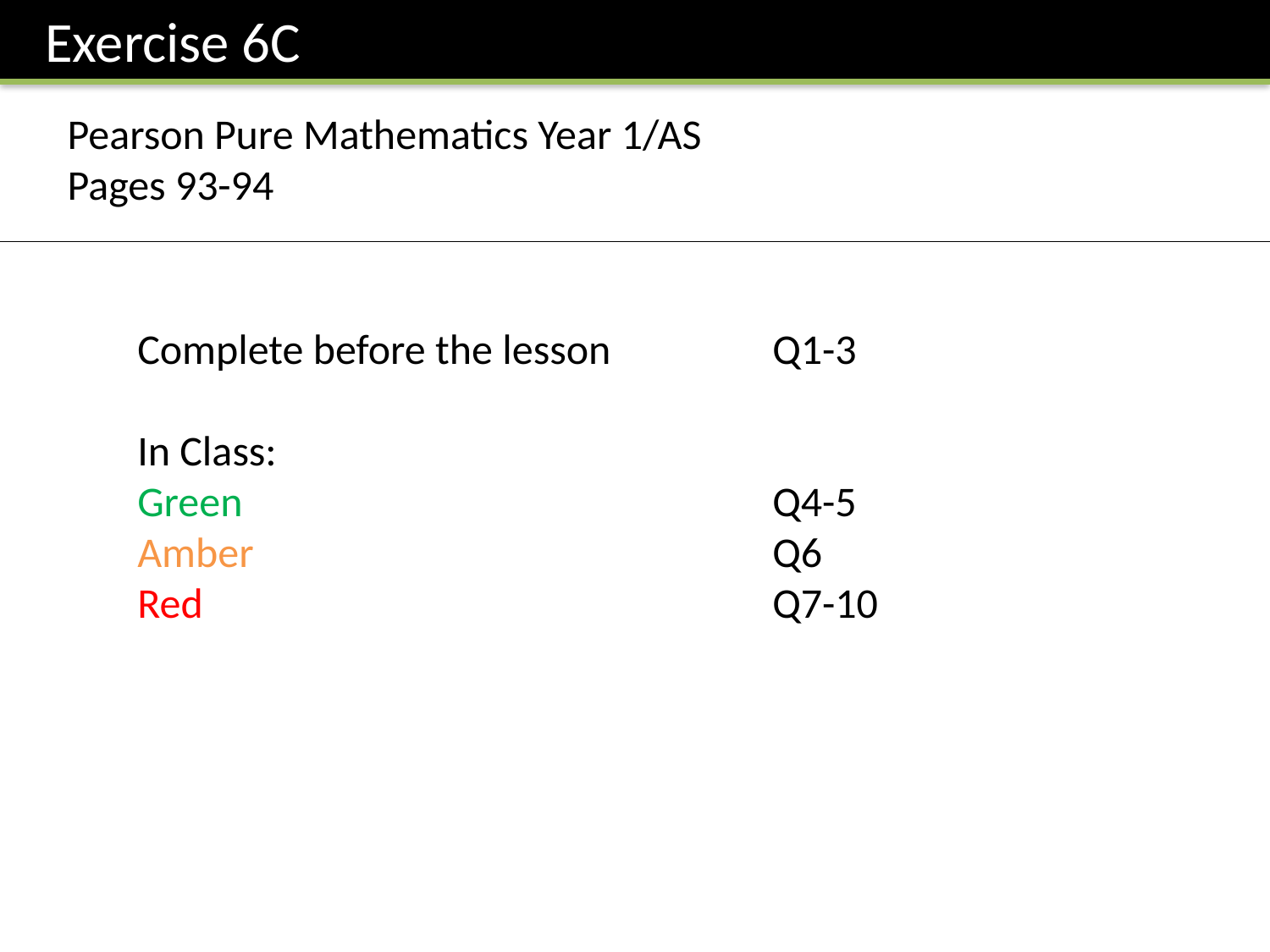

Exercise 6C
Pearson Pure Mathematics Year 1/AS
Pages 93-94
Complete before the lesson		Q1-3

In Class:
Green					Q4-5
Amber					Q6
Red 					Q7-10